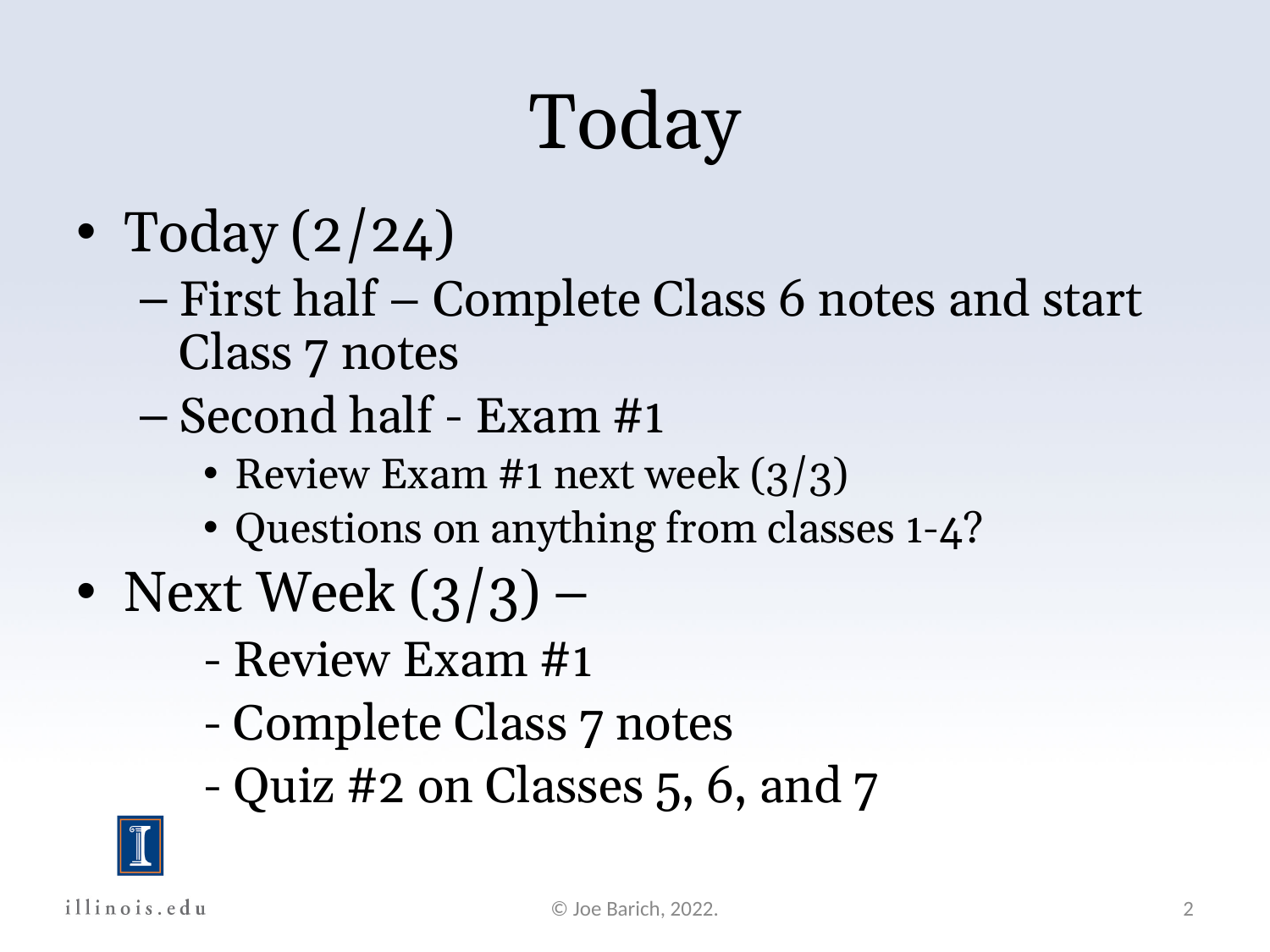

Today
Today (2/24)
First half – Complete Class 6 notes and start Class 7 notes
Second half - Exam #1
Review Exam #1 next week (3/3)
Questions on anything from classes 1-4?
Next Week (3/3) –
	- Review Exam #1
	- Complete Class 7 notes
	- Quiz #2 on Classes 5, 6, and 7

© Joe Barich, 2022.
2